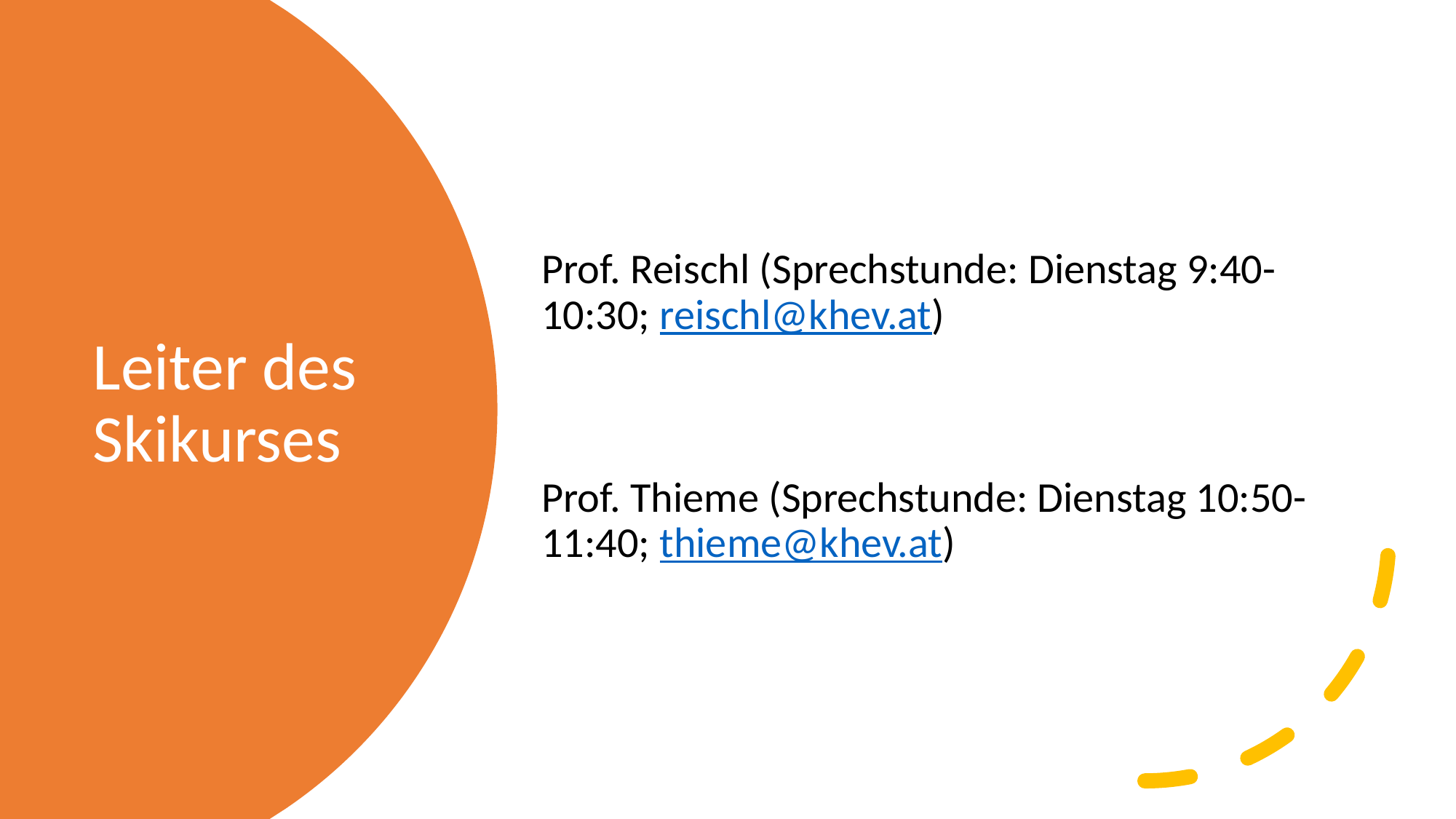

Prof. Reischl (Sprechstunde: Dienstag 9:40-10:30; reischl@khev.at)

Prof. Thieme (Sprechstunde: Dienstag 10:50-11:40; thieme@khev.at)

# Leiter des Skikurses